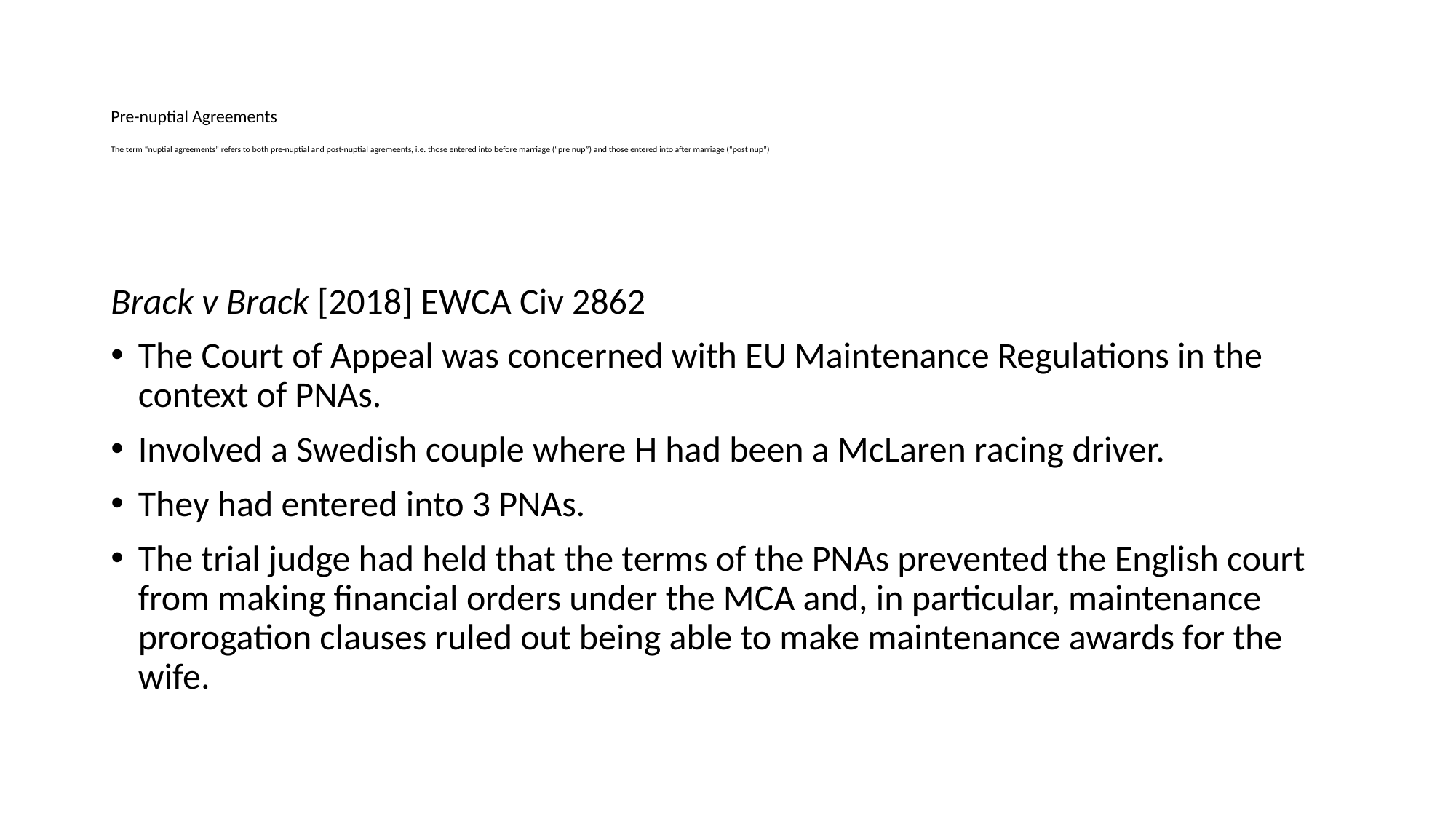

# Pre-nuptial Agreements The term “nuptial agreements” refers to both pre-nuptial and post-nuptial agremeents, i.e. those entered into before marriage (“pre nup”) and those entered into after marriage (“post nup”)

Brack v Brack [2018] EWCA Civ 2862
The Court of Appeal was concerned with EU Maintenance Regulations in the context of PNAs.
Involved a Swedish couple where H had been a McLaren racing driver.
They had entered into 3 PNAs.
The trial judge had held that the terms of the PNAs prevented the English court from making financial orders under the MCA and, in particular, maintenance prorogation clauses ruled out being able to make maintenance awards for the wife.